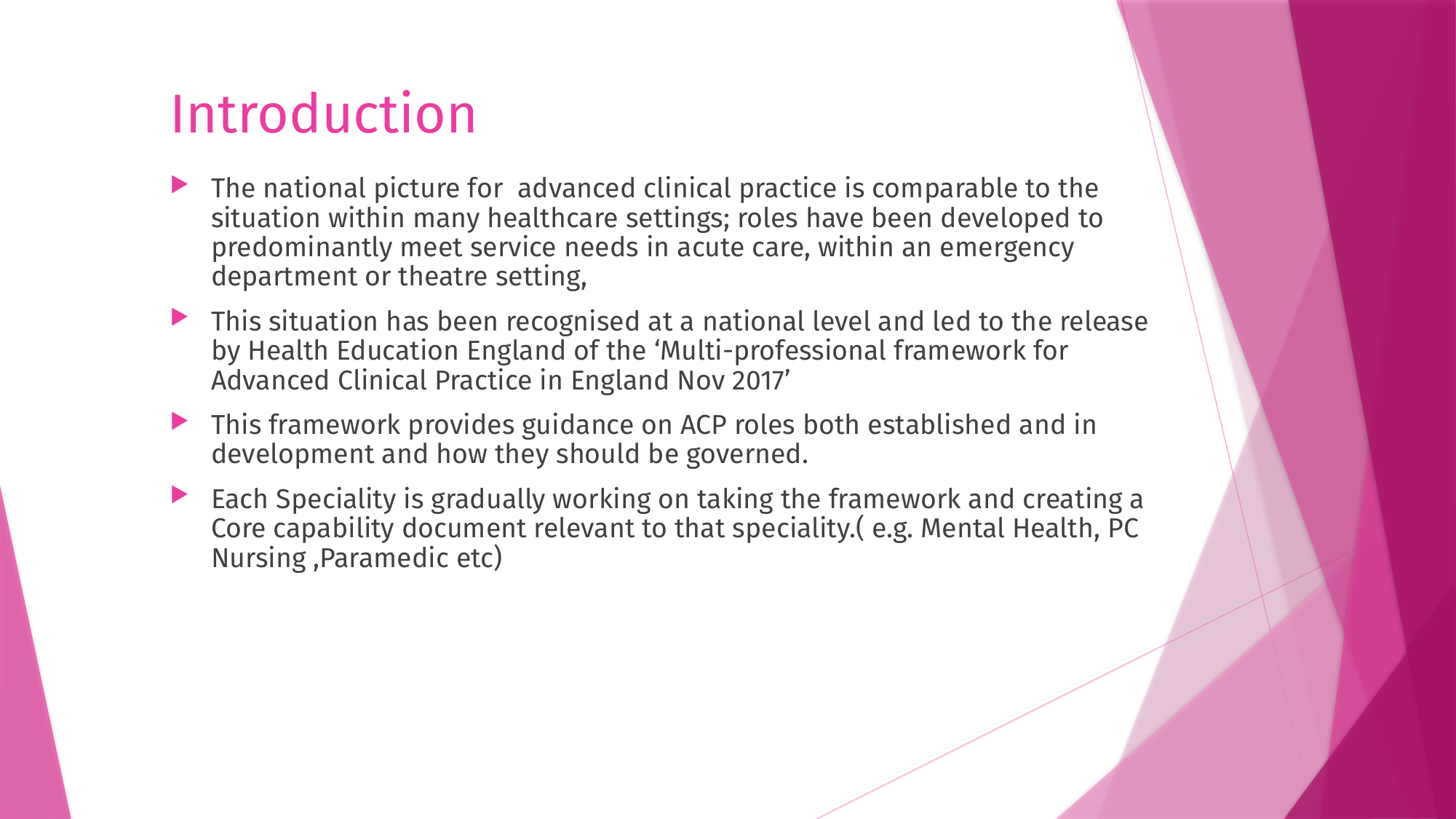

# Introduction
The national picture for  advanced clinical practice is comparable to the situation within many healthcare settings; roles have been developed to predominantly meet service needs in acute care, within an emergency department or theatre setting,
This situation has been recognised at a national level and led to the release by Health Education England of the ‘Multi-professional framework for Advanced Clinical Practice in England Nov 2017’
This framework provides guidance on ACP roles both established and in development and how they should be governed.
Each Speciality is gradually working on taking the framework and creating a Core capability document relevant to that speciality.( e.g. Mental Health, PC Nursing ,Paramedic etc)